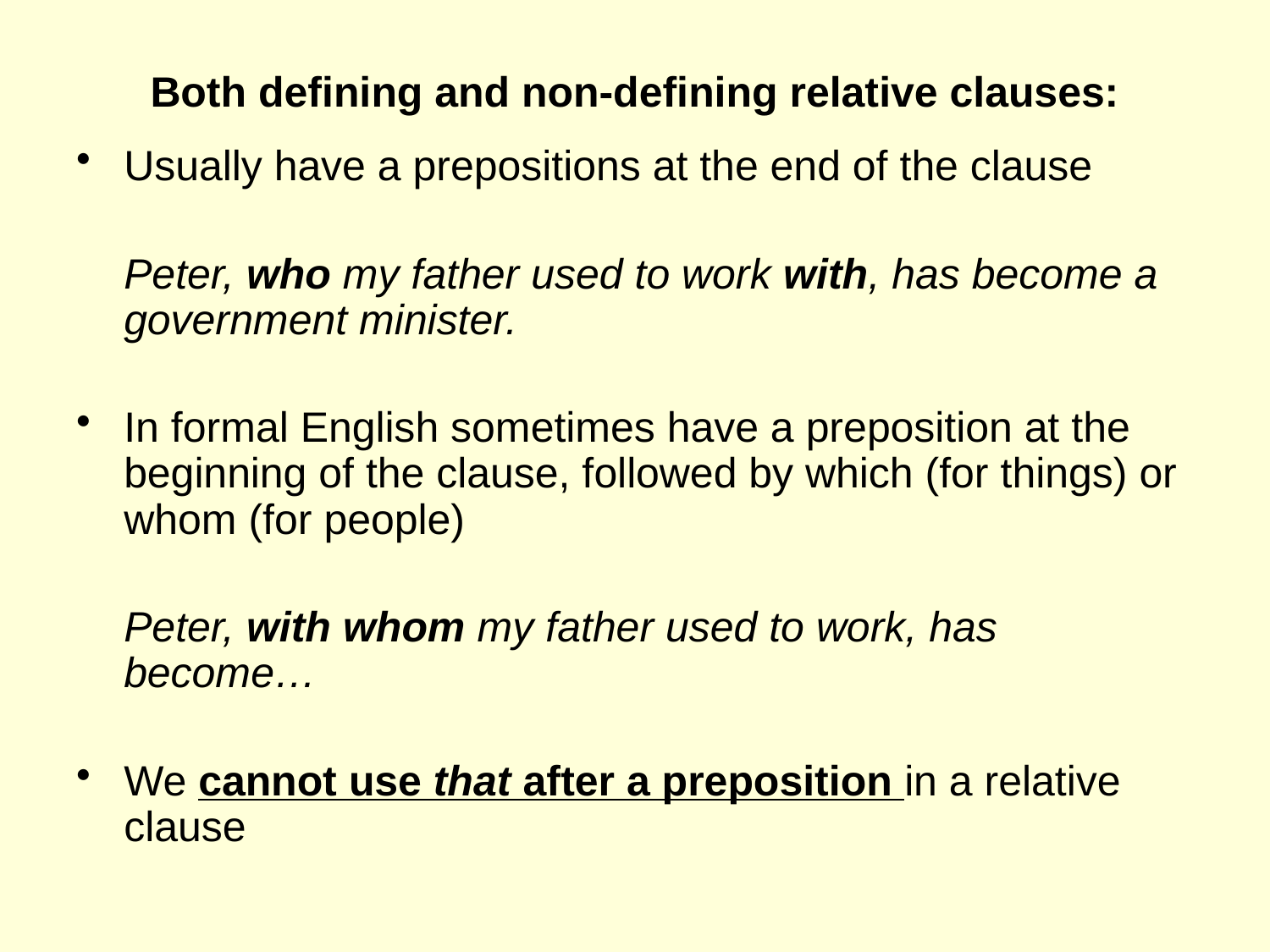

# Both defining and non-defining relative clauses:
Usually have a prepositions at the end of the clause

	Peter, who my father used to work with, has become a government minister.

In formal English sometimes have a preposition at the beginning of the clause, followed by which (for things) or whom (for people)

	Peter, with whom my father used to work, has become…

We cannot use that after a preposition in a relative clause